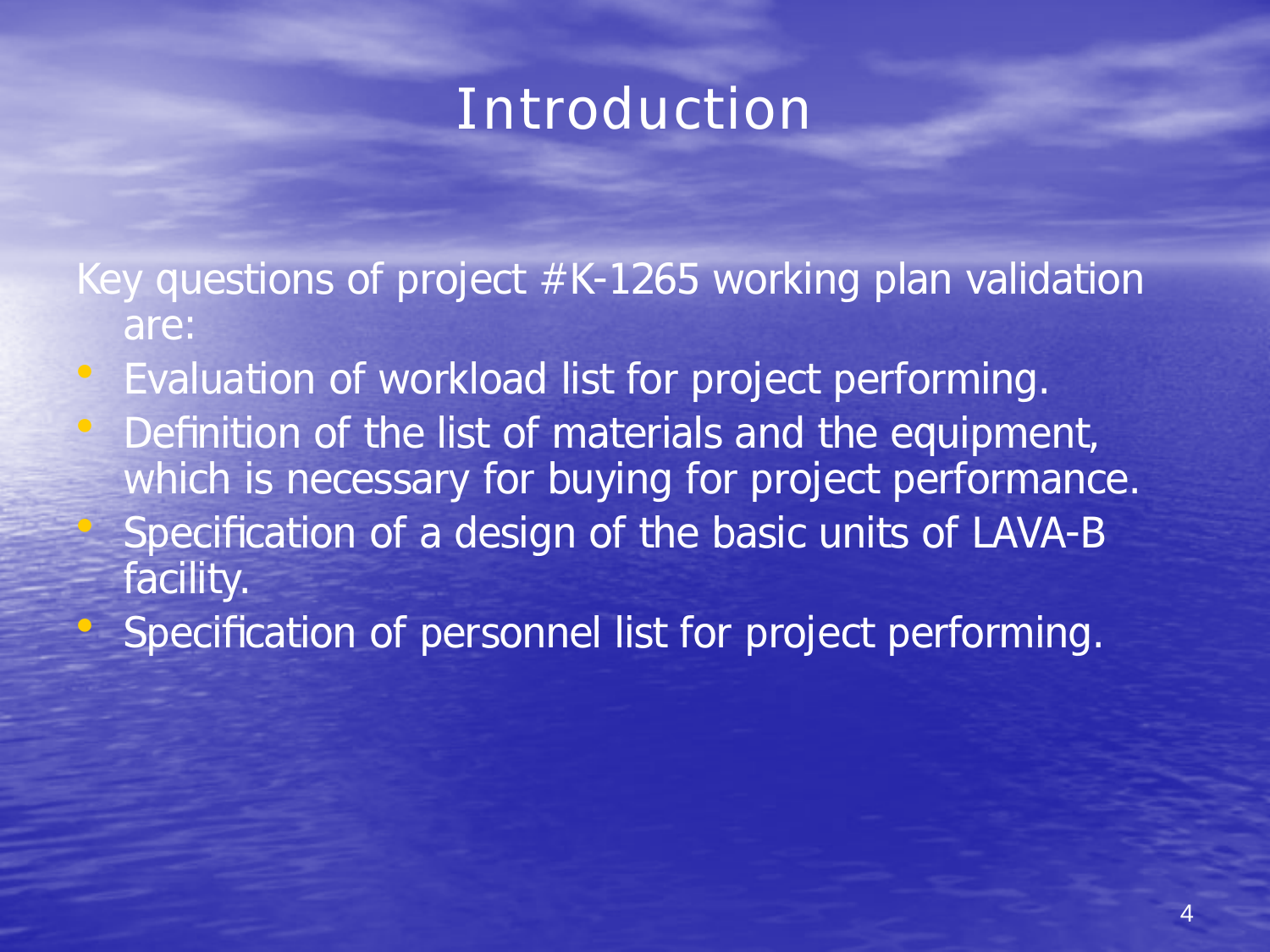

# Introduction
Key questions of project #K-1265 working plan validation are:
Evaluation of workload list for project performing.
Definition of the list of materials and the equipment, which is necessary for buying for project performance.
Specification of a design of the basic units of LAVA-B facility.
Specification of personnel list for project performing.
4